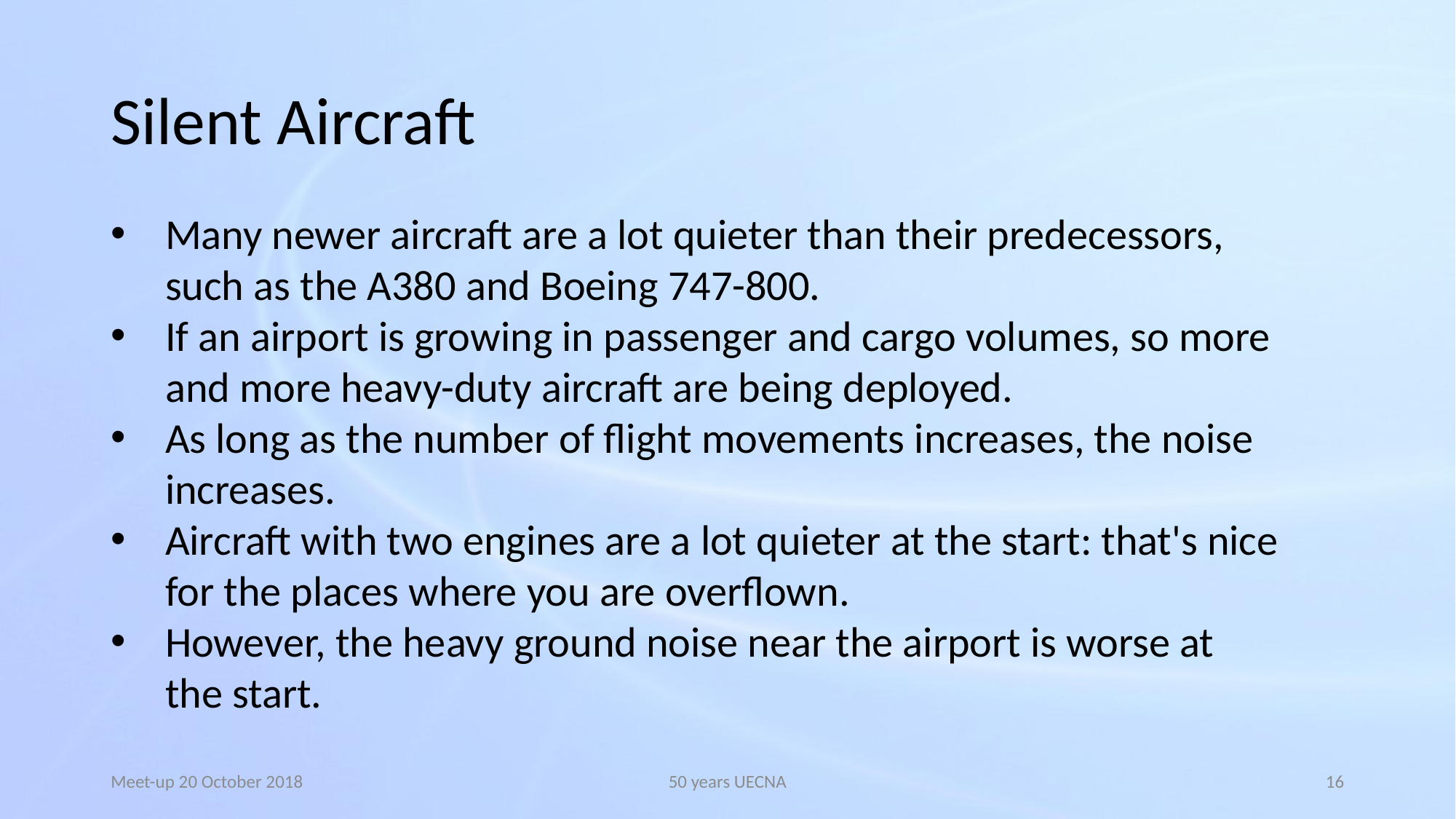

# Silent Aircraft
Many newer aircraft are a lot quieter than their predecessors, such as the A380 and Boeing 747-800.
If an airport is growing in passenger and cargo volumes, so more and more heavy-duty aircraft are being deployed.
As long as the number of flight movements increases, the noise increases.
Aircraft with two engines are a lot quieter at the start: that's nice for the places where you are overflown.
However, the heavy ground noise near the airport is worse at the start.
Meet-up 20 October 2018
50 years UECNA
16